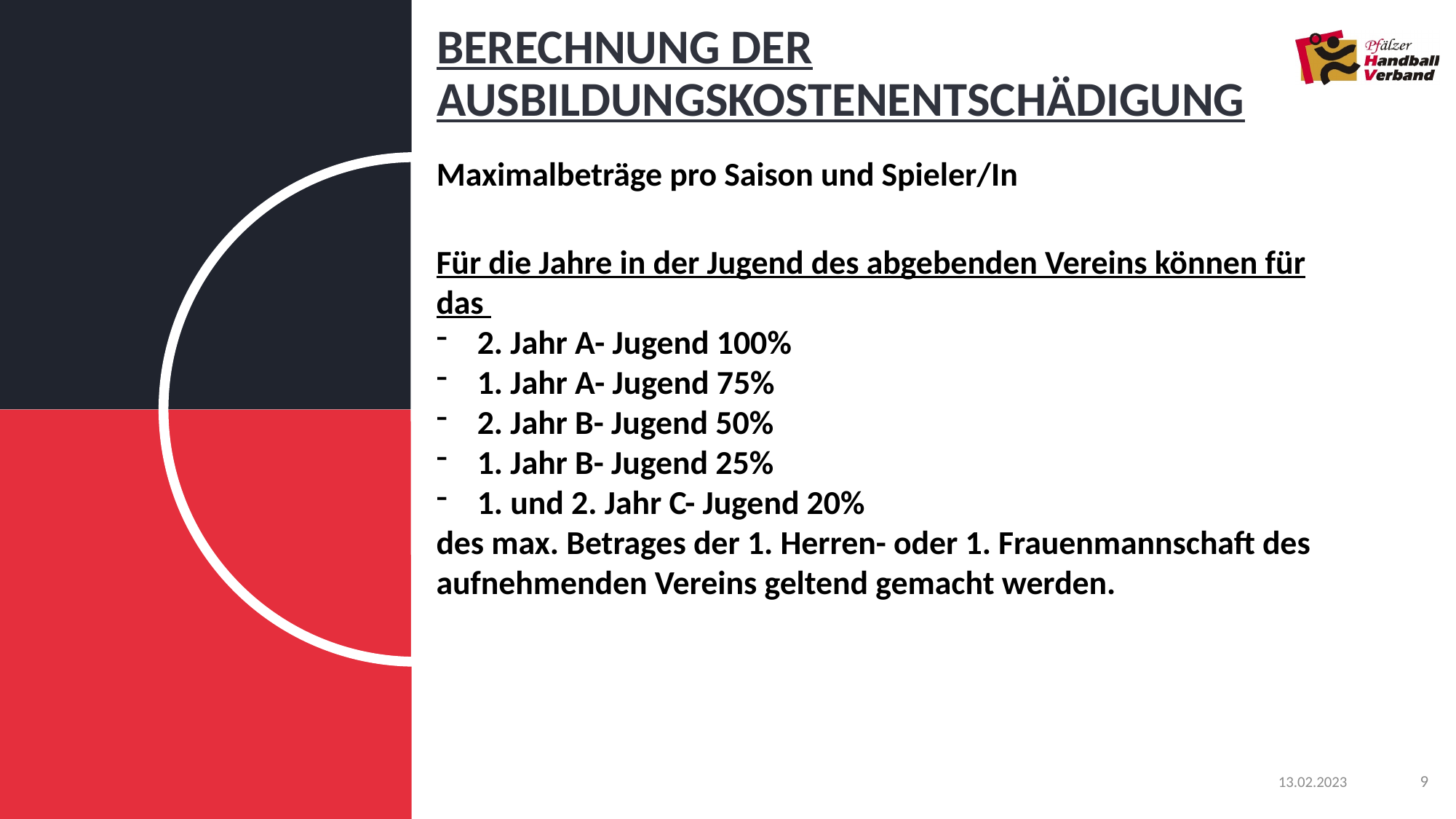

# Berechnung der Ausbildungskostenentschädigung
Maximalbeträge pro Saison und Spieler/In
Für die Jahre in der Jugend des abgebenden Vereins können für das
2. Jahr A- Jugend 100%
1. Jahr A- Jugend 75%
2. Jahr B- Jugend 50%
1. Jahr B- Jugend 25%
1. und 2. Jahr C- Jugend 20%
des max. Betrages der 1. Herren- oder 1. Frauenmannschaft des aufnehmenden Vereins geltend gemacht werden.

13.02.2023
9